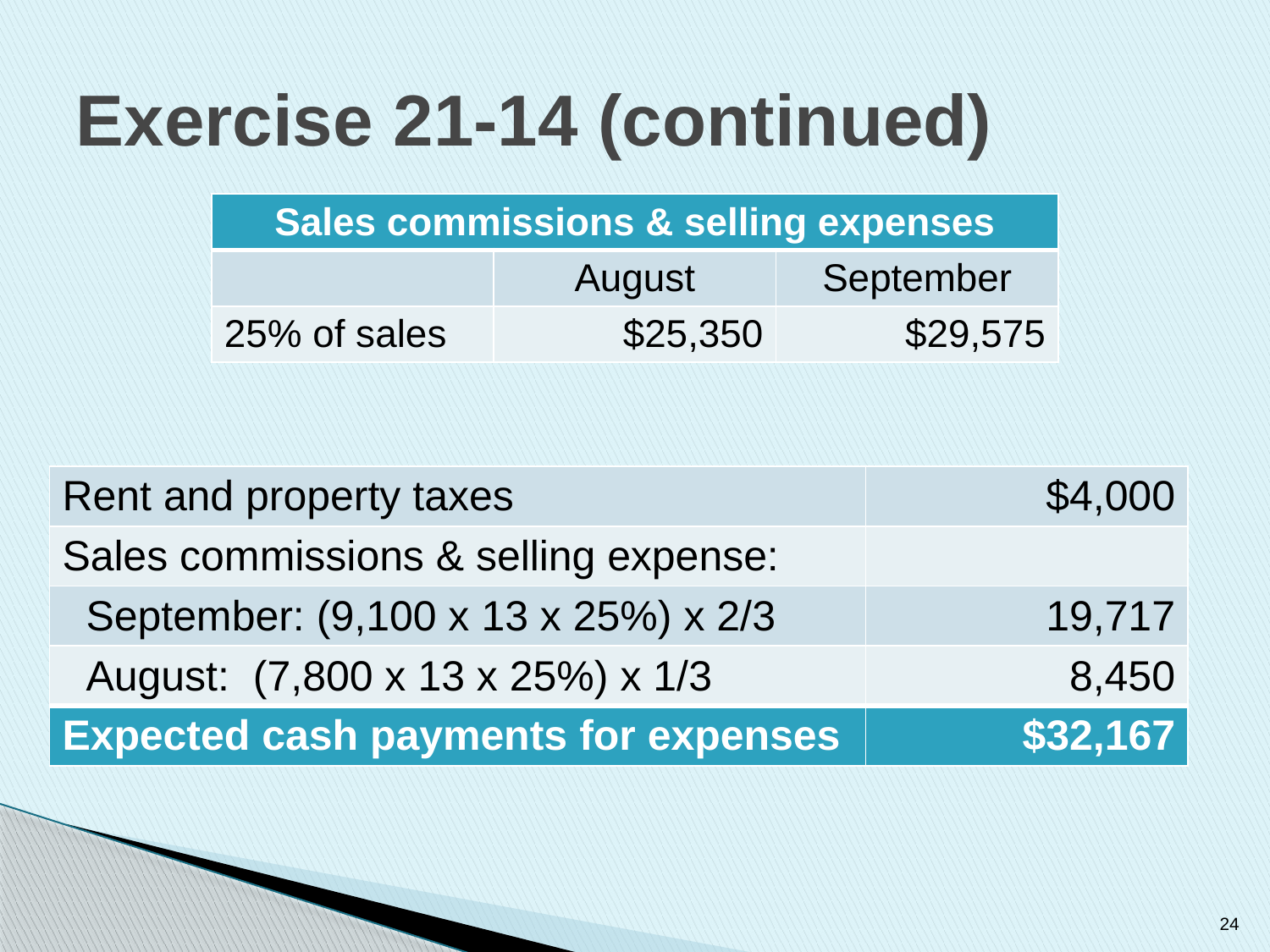

# Exercise 21-14 (continued)
| Sales commissions & selling expenses |  |  |
| --- | --- | --- |
|  | August | September |
| 25% of sales | $25,350 | $29,575 |
| Rent and property taxes | $4,000 |
| --- | --- |
| Sales commissions & selling expense: |  |
| September: (9,100 x 13 x 25%) x 2/3 | 19,717 |
| August: (7,800 x 13 x 25%) x 1/3 | 8,450 |
| Expected cash payments for expenses | $32,167 |
24